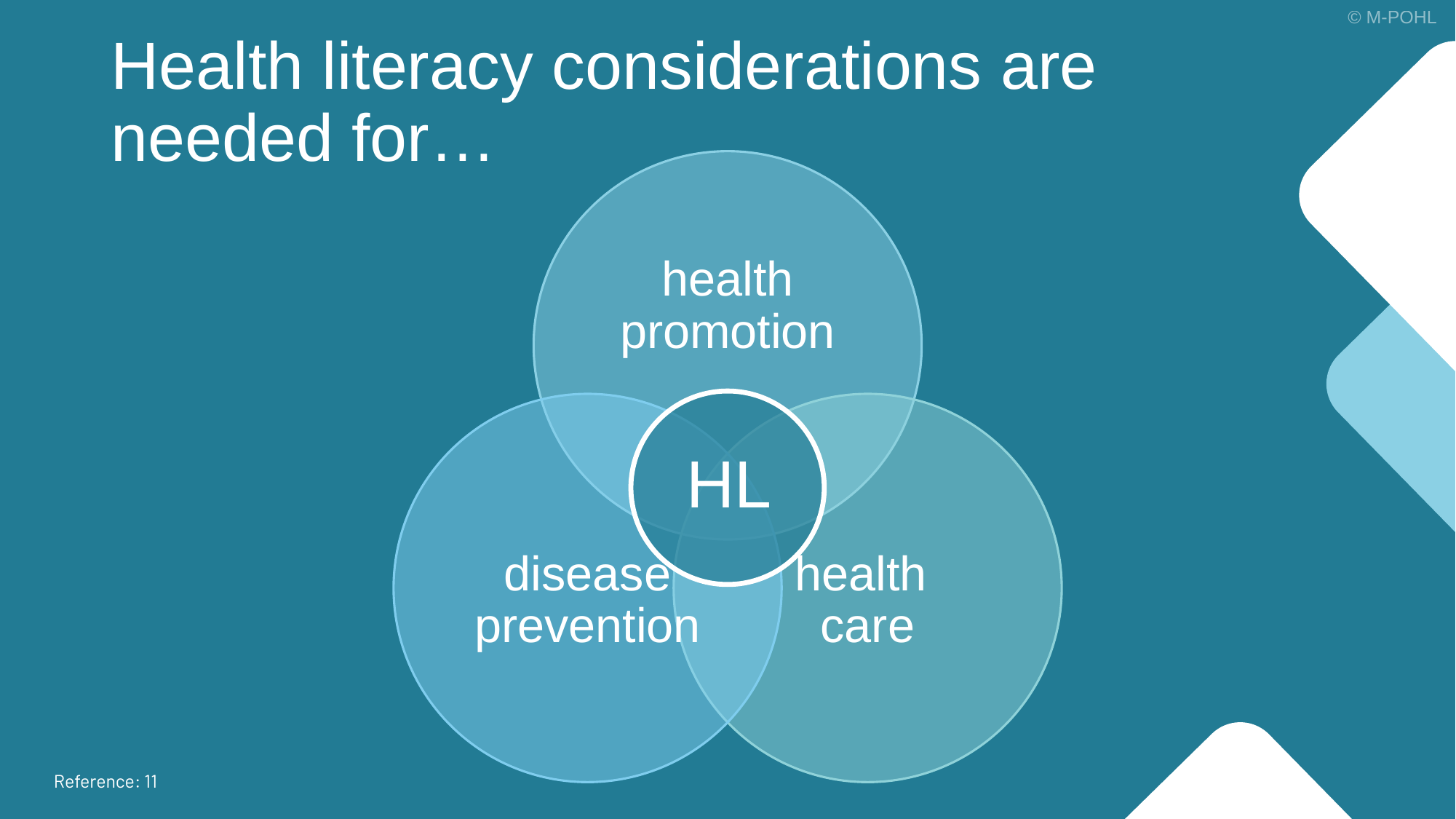

# Health literacy considerations are needed for…

health promotion
health
care
disease
prevention

HL
Reference: 11